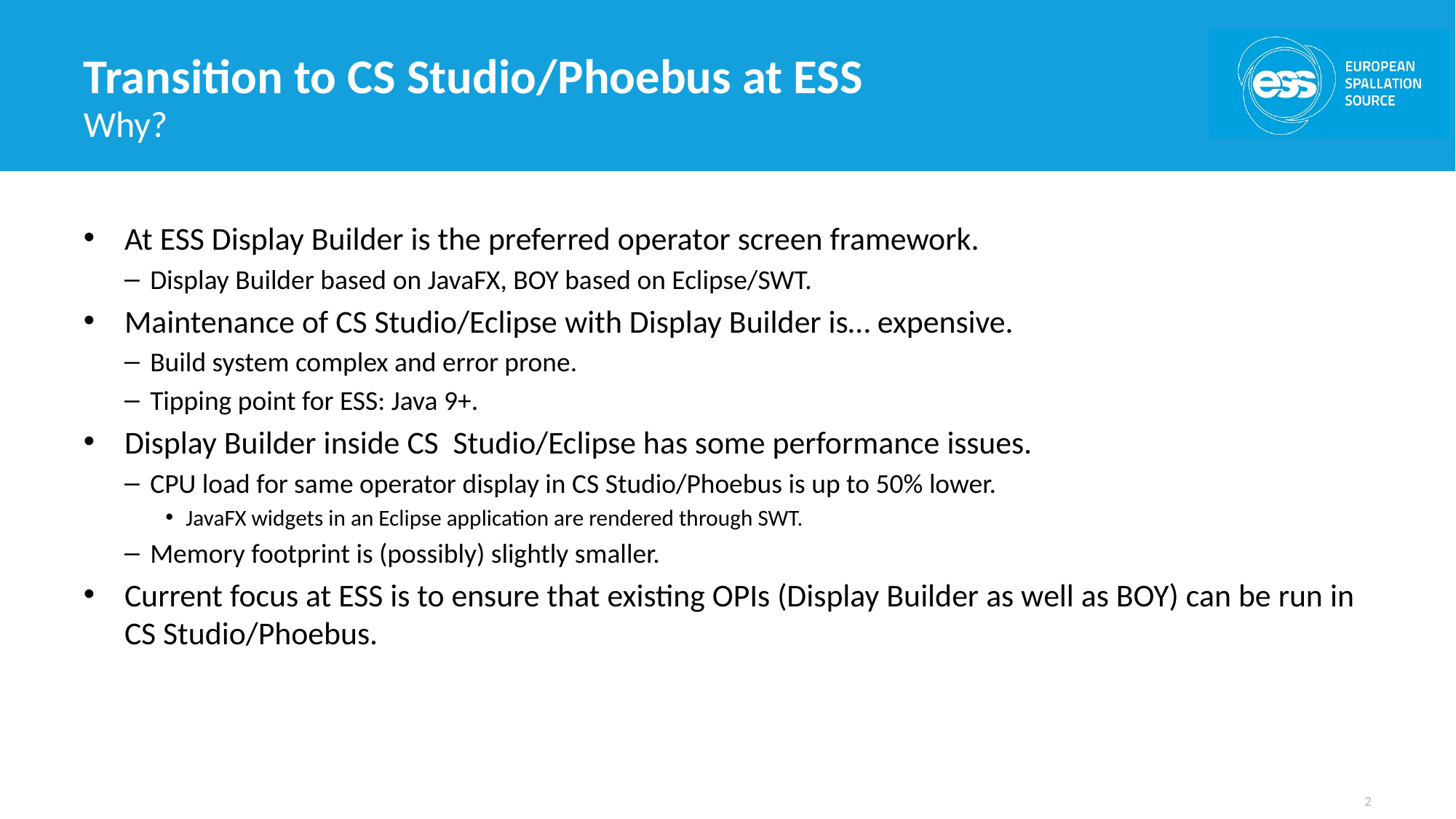

# Transition to CS Studio/Phoebus at ESS
Why?
At ESS Display Builder is the preferred operator screen framework.
Display Builder based on JavaFX, BOY based on Eclipse/SWT.
Maintenance of CS Studio/Eclipse with Display Builder is… expensive.
Build system complex and error prone.
Tipping point for ESS: Java 9+.
Display Builder inside CS  Studio/Eclipse has some performance issues.
CPU load for same operator display in CS Studio/Phoebus is up to 50% lower.
JavaFX widgets in an Eclipse application are rendered through SWT.
Memory footprint is (possibly) slightly smaller.
Current focus at ESS is to ensure that existing OPIs (Display Builder as well as BOY) can be run in CS Studio/Phoebus.
2